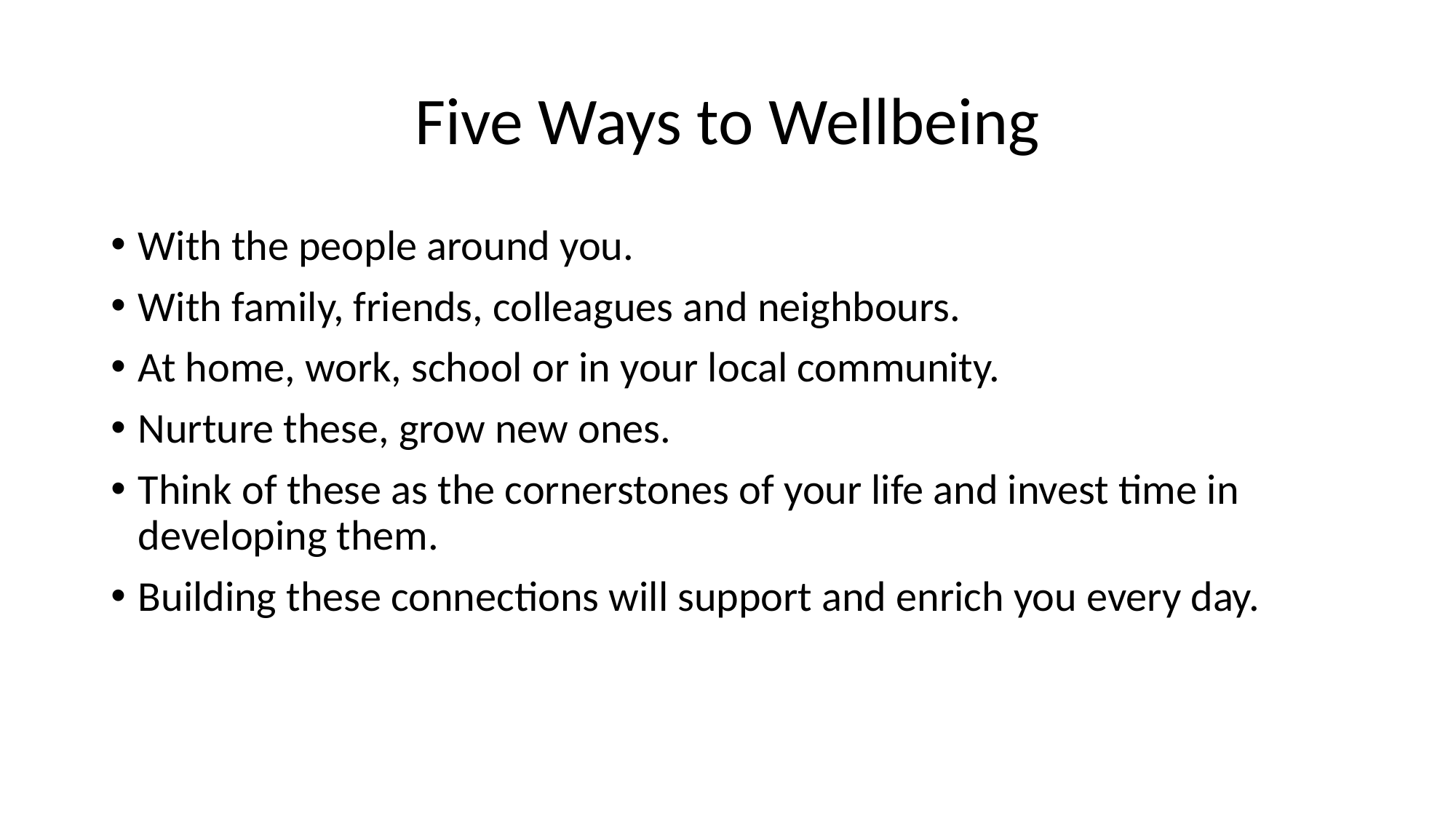

# Five Ways to Wellbeing
With the people around you.
With family, friends, colleagues and neighbours.
At home, work, school or in your local community.
Nurture these, grow new ones.
Think of these as the cornerstones of your life and invest time in developing them.
Building these connections will support and enrich you every day.